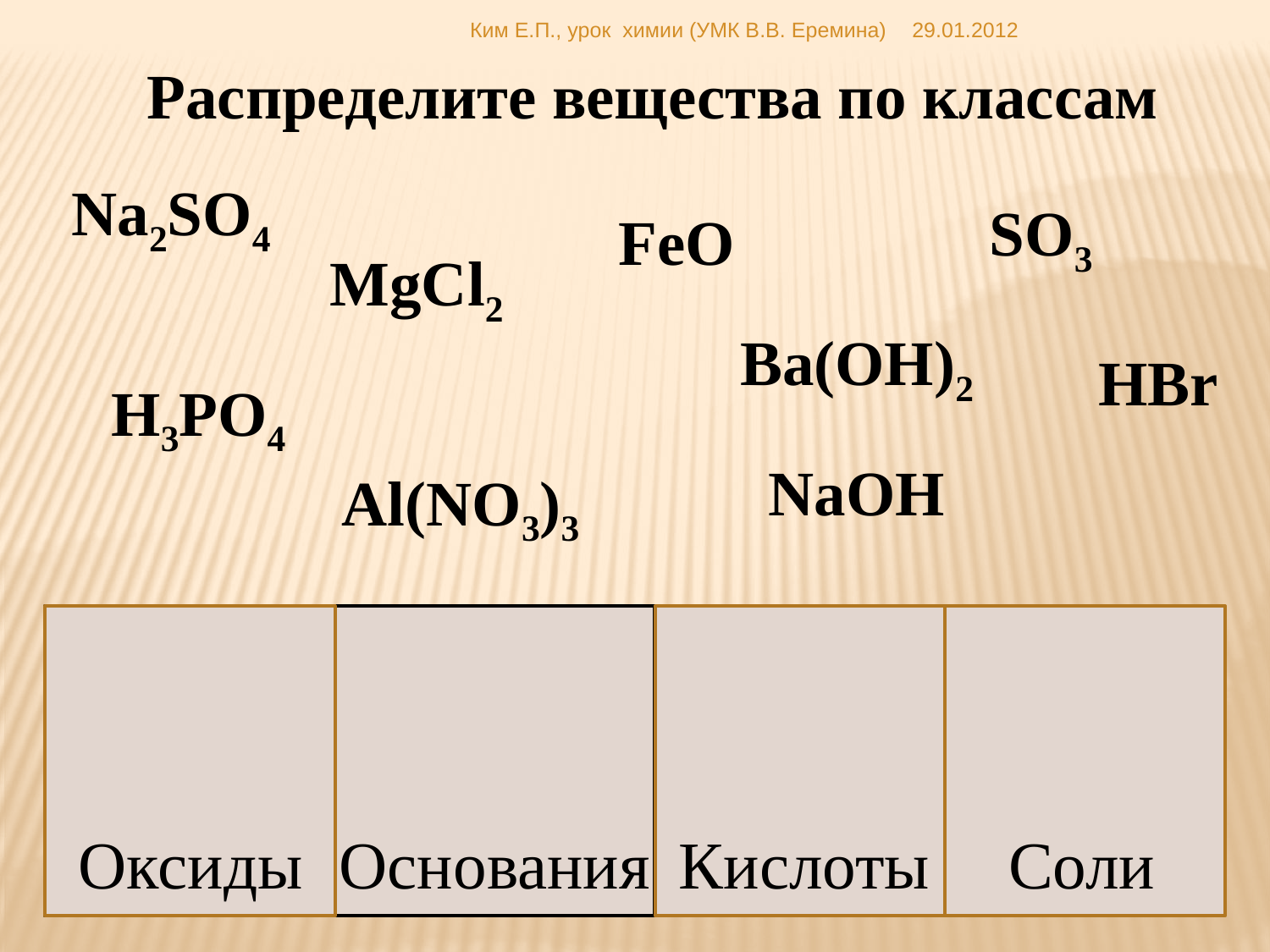

Ким Е.П., урок  химии (УМК В.В. Еремина)
29.01.2012
Распределите вещества по классам
Na2SO4
SO3
FeO
MgCl2
Ва(ОН)2
HBr
H3PO4
NaОН

Al(NO3)3

Оксиды
Основания
Кислоты
Соли